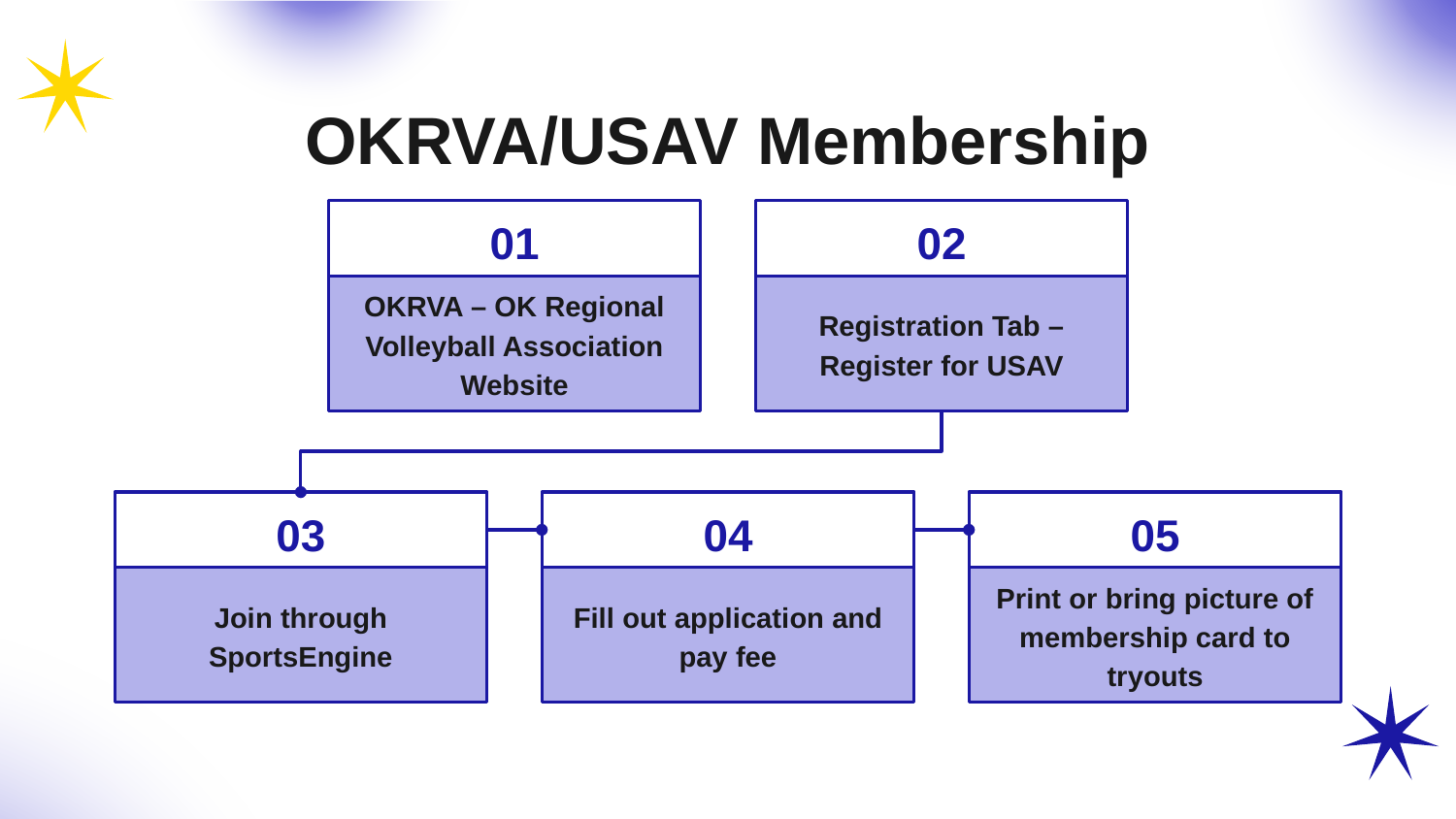

# OKRVA/USAV Membership
01
02
OKRVA – OK Regional Volleyball Association Website
Registration Tab – Register for USAV
03
04
05
Join through SportsEngine
Fill out application and pay fee
Print or bring picture of membership card to tryouts